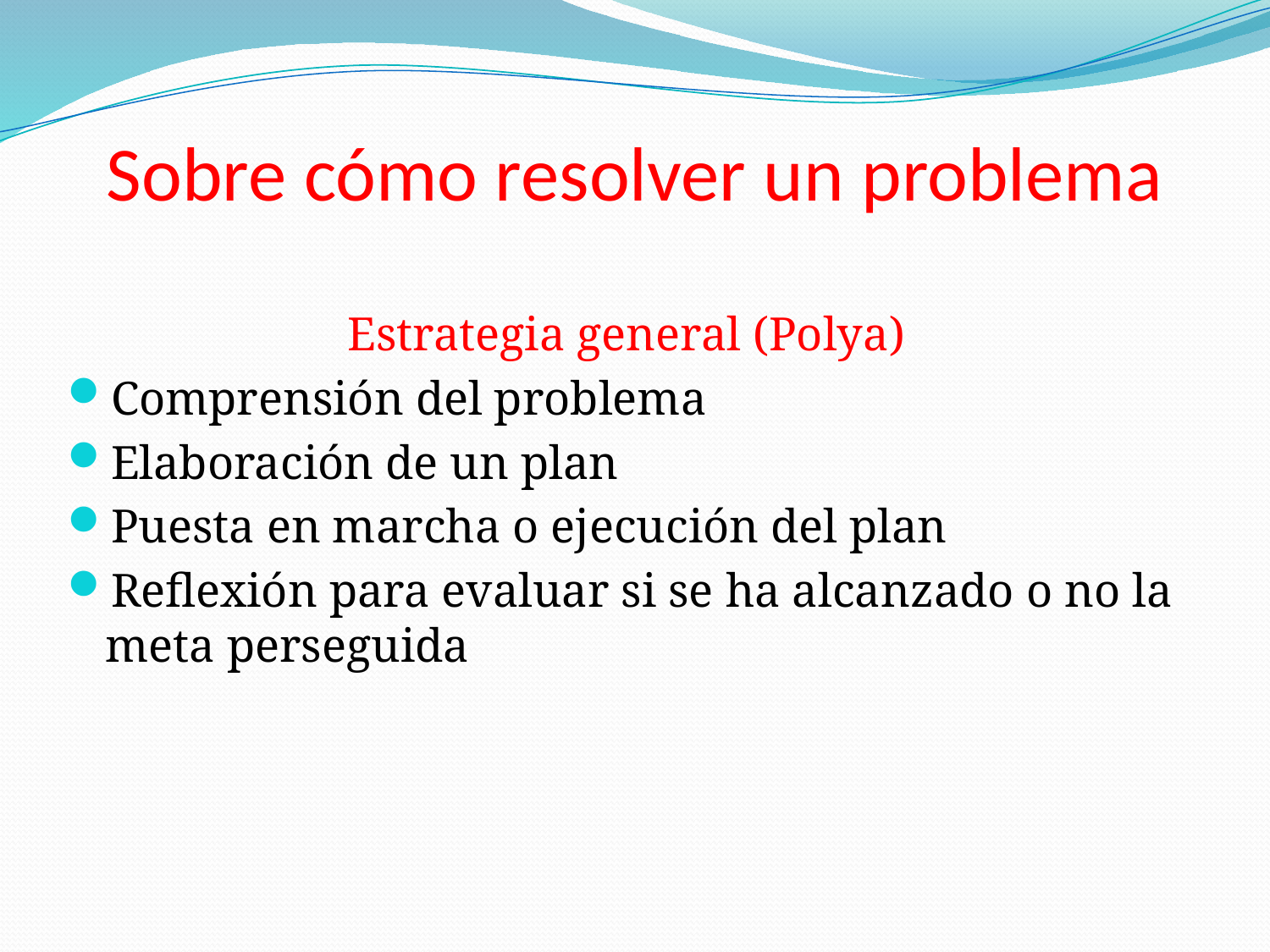

# Sobre cómo resolver un problema
Estrategia general (Polya)
Comprensión del problema
Elaboración de un plan
Puesta en marcha o ejecución del plan
Reflexión para evaluar si se ha alcanzado o no la meta perseguida